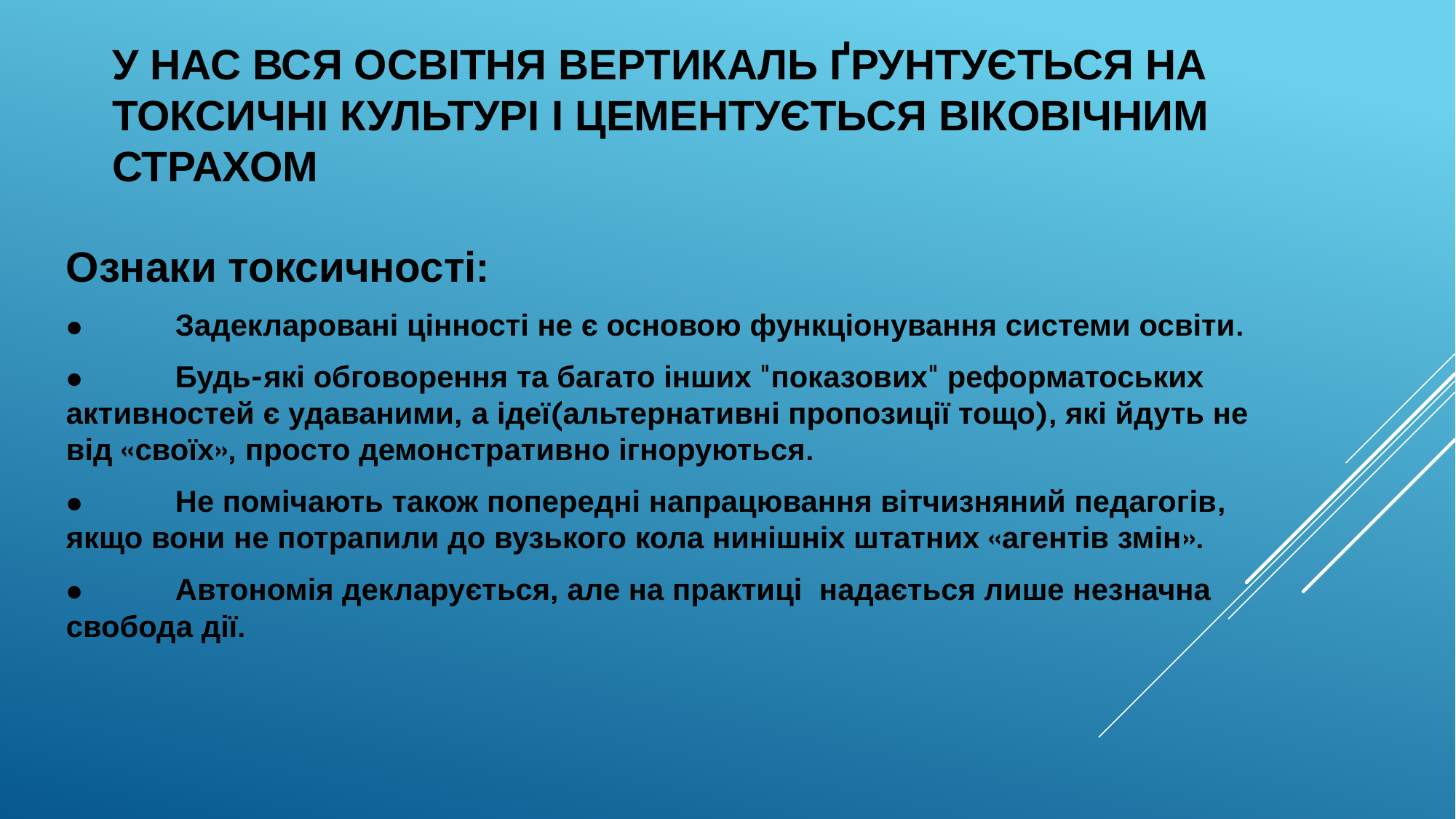

# У нас вся освітня вертикаль ґрунтується на токсичні культурі і цементується віковічним страхом
Ознаки токсичності:
•	Задекларовані цінності не є основою функціонування системи освіти.
•	Будь-які обговорення та багато інших "показових" реформатоських активностей є удаваними, а ідеї(альтернативні пропозиції тощо), які йдуть не від «своїх», просто демонстративно ігноруються.
•	Не помічають також попередні напрацювання вітчизняний педагогів, якщо вони не потрапили до вузького кола нинішніх штатних «агентів змін».
•	Автономія декларується, але на практиці  надається лише незначна свобода дії.